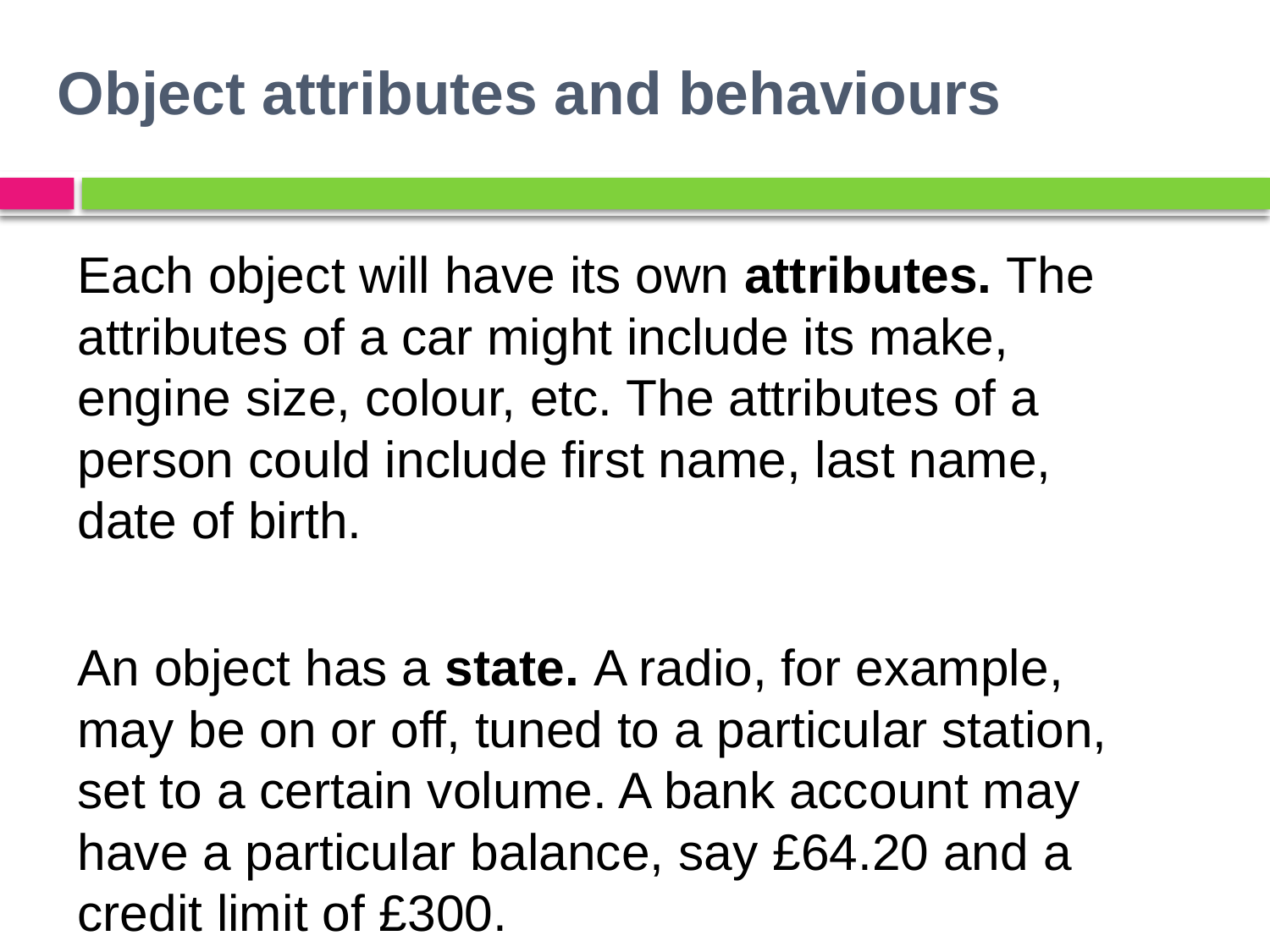

# Object attributes and behaviours
Each object will have its own attributes. The attributes of a car might include its make, engine size, colour, etc. The attributes of a person could include first name, last name, date of birth.

An object has a state. A radio, for example, may be on or off, tuned to a particular station, set to a certain volume. A bank account may have a particular balance, say £64.20 and a credit limit of £300.